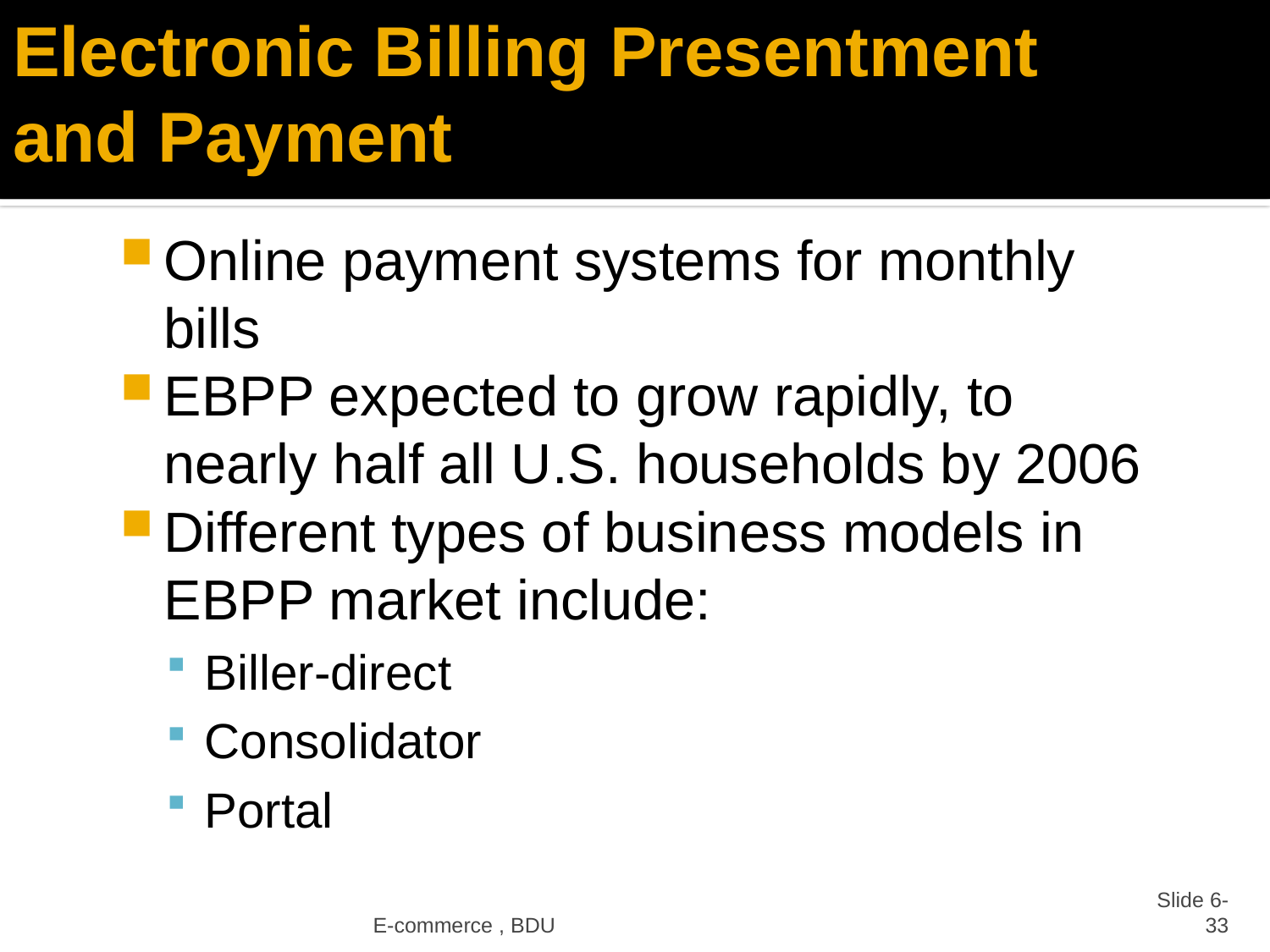

# Electronic Billing Presentment and Payment
Online payment systems for monthly bills
EBPP expected to grow rapidly, to nearly half all U.S. households by 2006
Different types of business models in EBPP market include:
Biller-direct
Consolidator
Portal
E-commerce , BDU
Slide 6-33